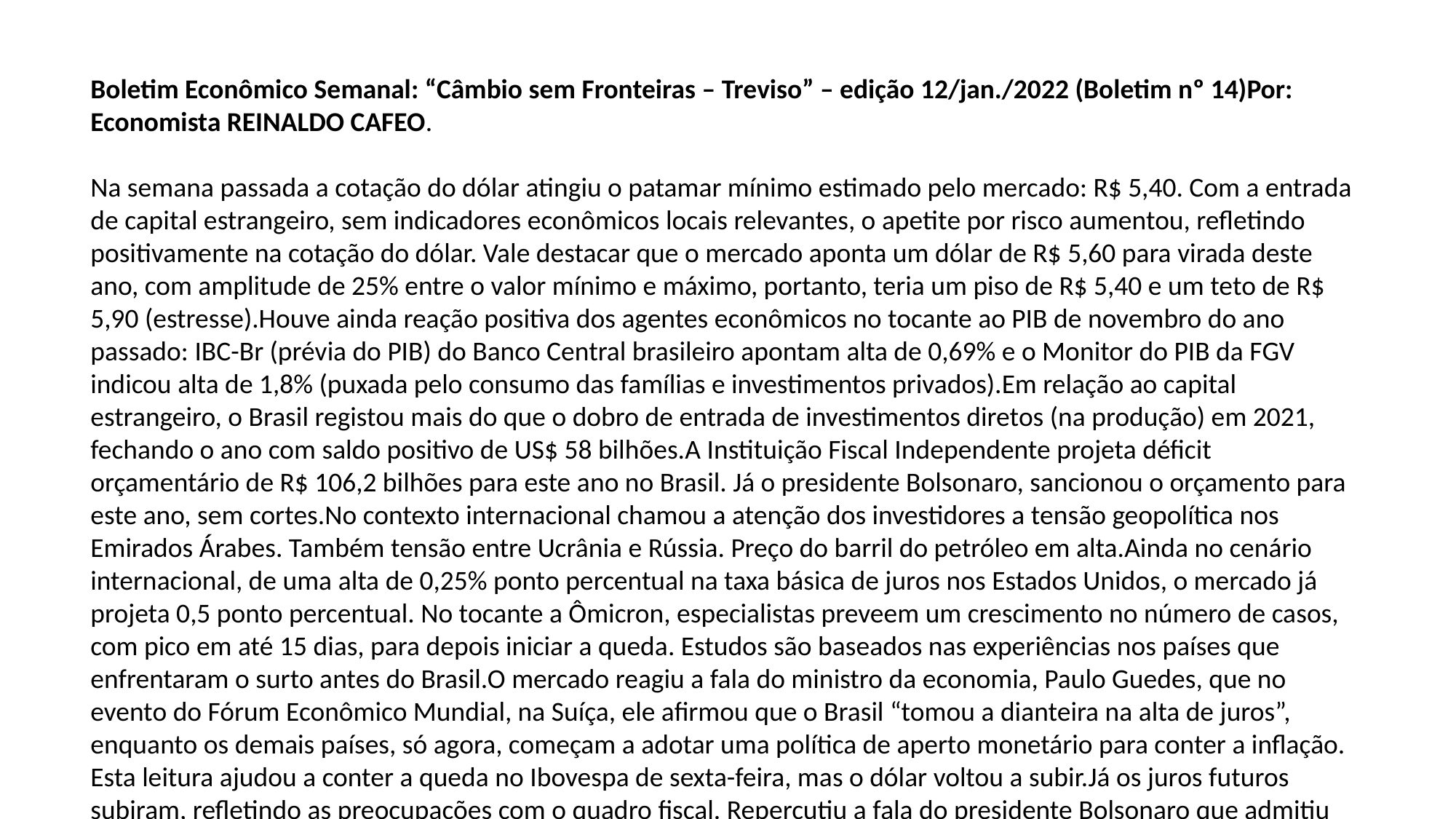

Boletim Econômico Semanal: “Câmbio sem Fronteiras – Treviso” – edição 12/jan./2022 (Boletim nº 14)Por: Economista REINALDO CAFEO.

Na semana passada a cotação do dólar atingiu o patamar mínimo estimado pelo mercado: R$ 5,40. Com a entrada de capital estrangeiro, sem indicadores econômicos locais relevantes, o apetite por risco aumentou, refletindo positivamente na cotação do dólar. Vale destacar que o mercado aponta um dólar de R$ 5,60 para virada deste ano, com amplitude de 25% entre o valor mínimo e máximo, portanto, teria um piso de R$ 5,40 e um teto de R$ 5,90 (estresse).Houve ainda reação positiva dos agentes econômicos no tocante ao PIB de novembro do ano passado: IBC-Br (prévia do PIB) do Banco Central brasileiro apontam alta de 0,69% e o Monitor do PIB da FGV indicou alta de 1,8% (puxada pelo consumo das famílias e investimentos privados).Em relação ao capital estrangeiro, o Brasil registou mais do que o dobro de entrada de investimentos diretos (na produção) em 2021, fechando o ano com saldo positivo de US$ 58 bilhões.A Instituição Fiscal Independente projeta déficit orçamentário de R$ 106,2 bilhões para este ano no Brasil. Já o presidente Bolsonaro, sancionou o orçamento para este ano, sem cortes.No contexto internacional chamou a atenção dos investidores a tensão geopolítica nos Emirados Árabes. Também tensão entre Ucrânia e Rússia. Preço do barril do petróleo em alta.Ainda no cenário internacional, de uma alta de 0,25% ponto percentual na taxa básica de juros nos Estados Unidos, o mercado já projeta 0,5 ponto percentual. No tocante a Ômicron, especialistas preveem um crescimento no número de casos, com pico em até 15 dias, para depois iniciar a queda. Estudos são baseados nas experiências nos países que enfrentaram o surto antes do Brasil.O mercado reagiu a fala do ministro da economia, Paulo Guedes, que no evento do Fórum Econômico Mundial, na Suíça, ele afirmou que o Brasil “tomou a dianteira na alta de juros”, enquanto os demais países, só agora, começam a adotar uma política de aperto monetário para conter a inflação. Esta leitura ajudou a conter a queda no Ibovespa de sexta-feira, mas o dólar voltou a subir.Já os juros futuros subiram, refletindo as preocupações com o quadro fiscal. Repercutiu a fala do presidente Bolsonaro que admitiu que o governo negocia com o congresso uma PEC para zerar pis/cofins de combustíveis. Se aprovado são mais de R$ 50 bilhões de renúncia fiscal.Hoje foi divulgado o Boletim Focus. O mercado projeta (mediana) inflação para este ano em 5,15% (era 5,09%) e 3,40% para o ano que vem. No tocante a taxa básica, a Selic, o mercado mantem a previsão de 11,75% na virada deste ano e de 8% na virada do ano que vem. No tocante ao desempenho do PIB o mercado também manteve a projeção para este ano em 0,29% e reduziu a previsão para o ano que vem: antes era de 1,75% e agora é 1,69%. Quanto a cotação do dólar comercial de venda na virada do ano a previsão do mercado é a mesma da semana passada, ou seja, R$ 5,60. Para o ano que vem a previsão subiu de R$ 5,46 para R$ 5,50 também na virada do ano.Os principais indicadores e eventos para esta semana.2ª. feira: PMI Industrial_Jan (EUA)3ª. feira: Confiança do Consumidor FGV_Jan (BRA). Receita Tributária Federaal (BRA).4ª. feira: IPC-15 (BRA). Fluxo Cambial (BRA).5ª. feira: Reunião CMN (BRA). Pedidos de Desemprego (EUA). PIB (EUA).6ª. feira: IGP-M (BRA). Taxa de Desemprego (BRA).Sábado: PMI Industrial (CHI).Destaques da semana: IPC-15; Fluxo Cambial; Desemprego Brasil e EUA e IGP-M.REINALDO CAFEO – Economista